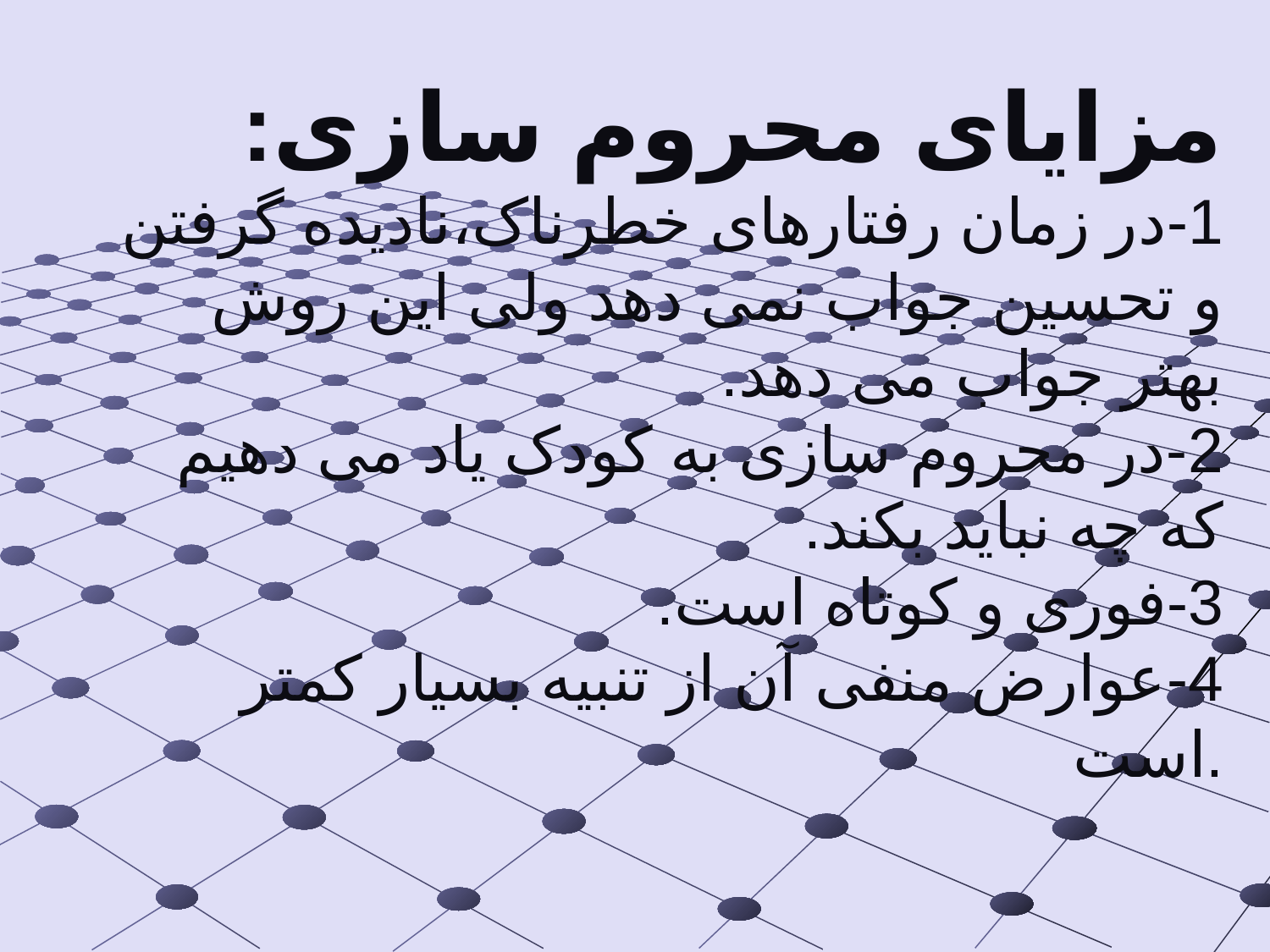

# مزایای محروم سازی: 1-در زمان رفتارهای خطرناک،نادیده گرفتن و تحسین جواب نمی دهد ولی این روش بهتر جواب می دهد. 2-در محروم سازی به کودک یاد می دهیم که چه نباید بکند. 3-فوری و کوتاه است. 4-عوارض منفی آن از تنبیه بسیار کمتر است.